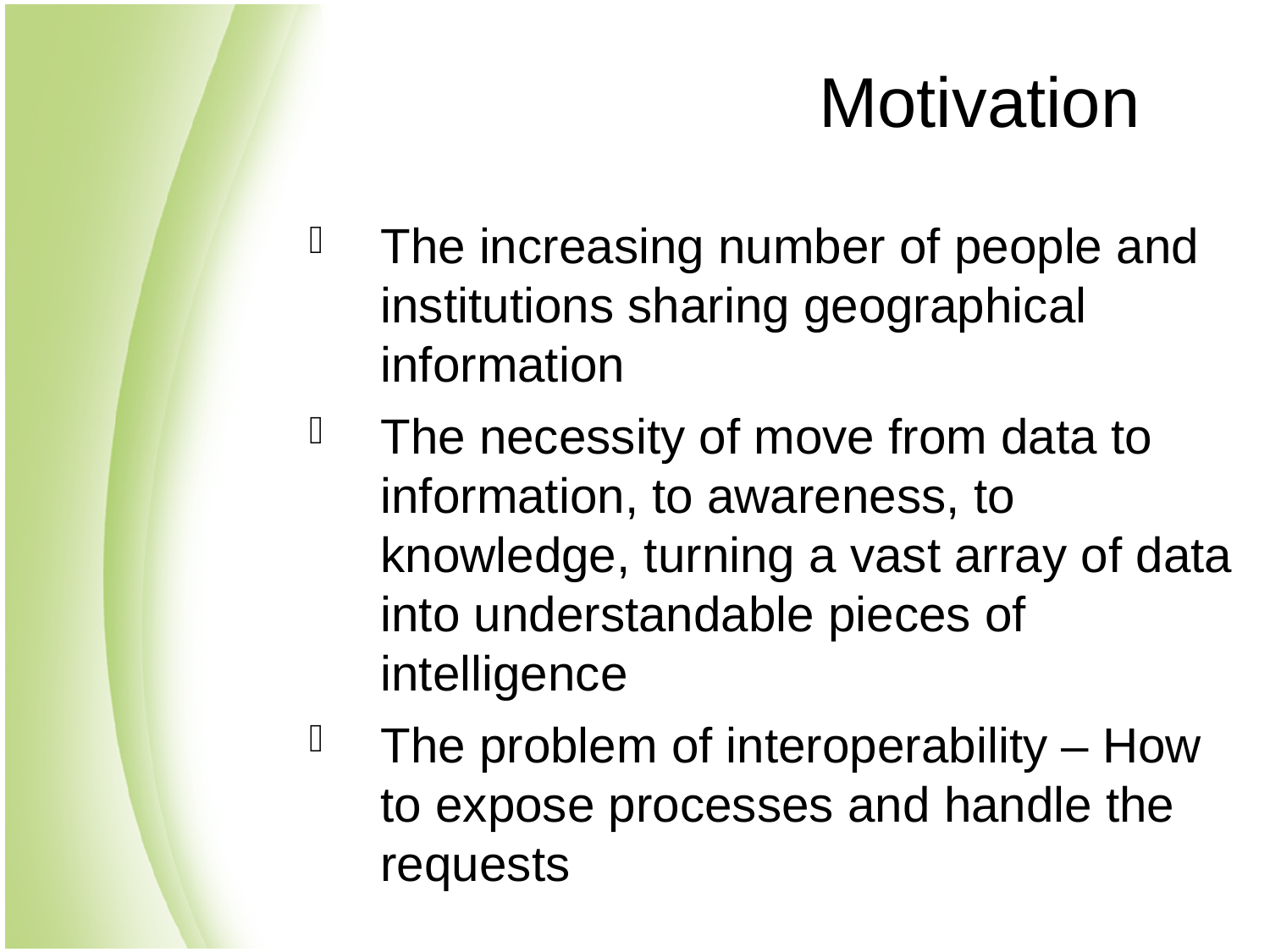

# Motivation
The increasing number of people and institutions sharing geographical information
The necessity of move from data to information, to awareness, to knowledge, turning a vast array of data into understandable pieces of intelligence
The problem of interoperability – How to expose processes and handle the requests